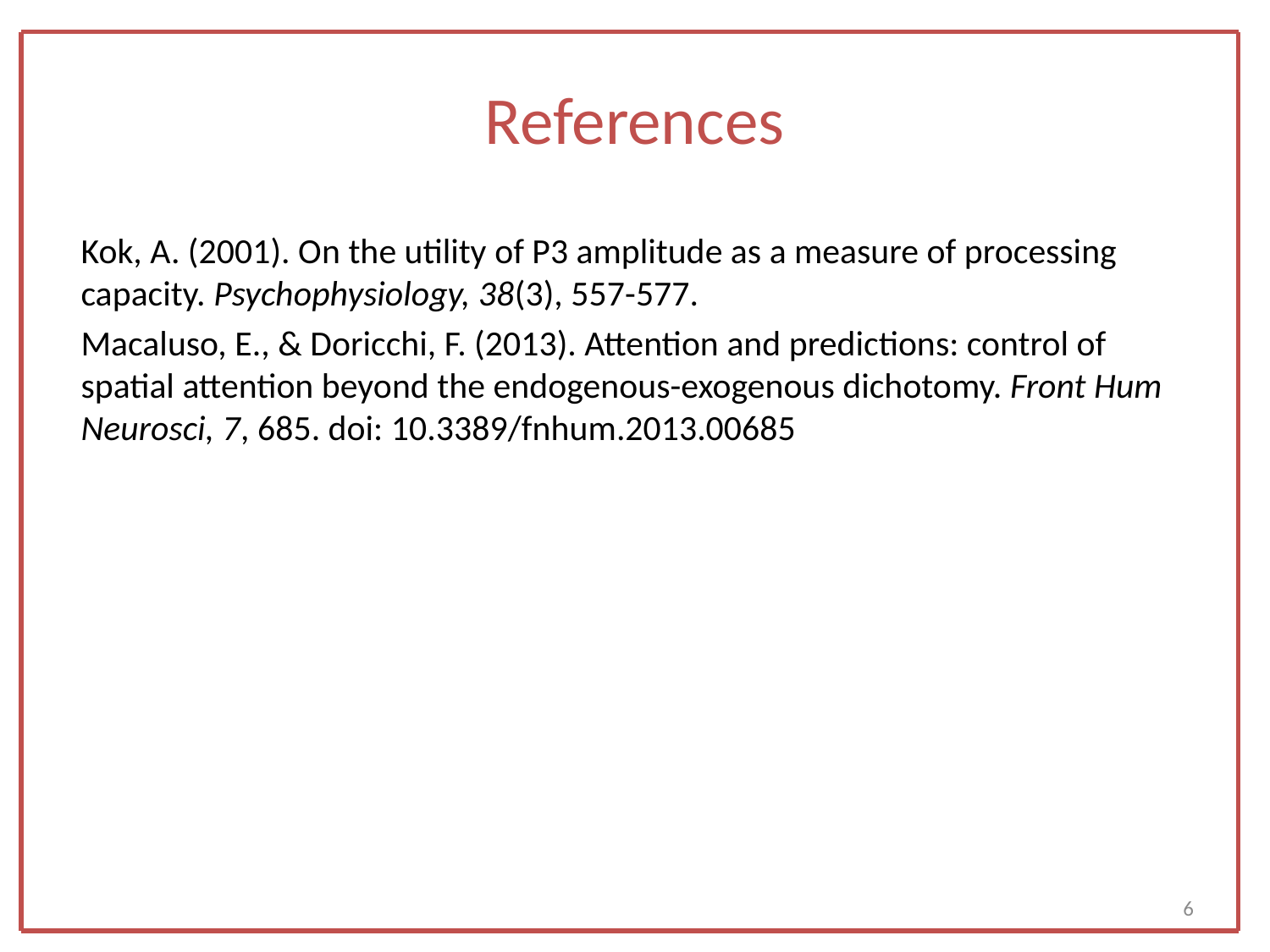

# References
Kok, A. (2001). On the utility of P3 amplitude as a measure of processing capacity. Psychophysiology, 38(3), 557-577.
Macaluso, E., & Doricchi, F. (2013). Attention and predictions: control of spatial attention beyond the endogenous-exogenous dichotomy. Front Hum Neurosci, 7, 685. doi: 10.3389/fnhum.2013.00685

6